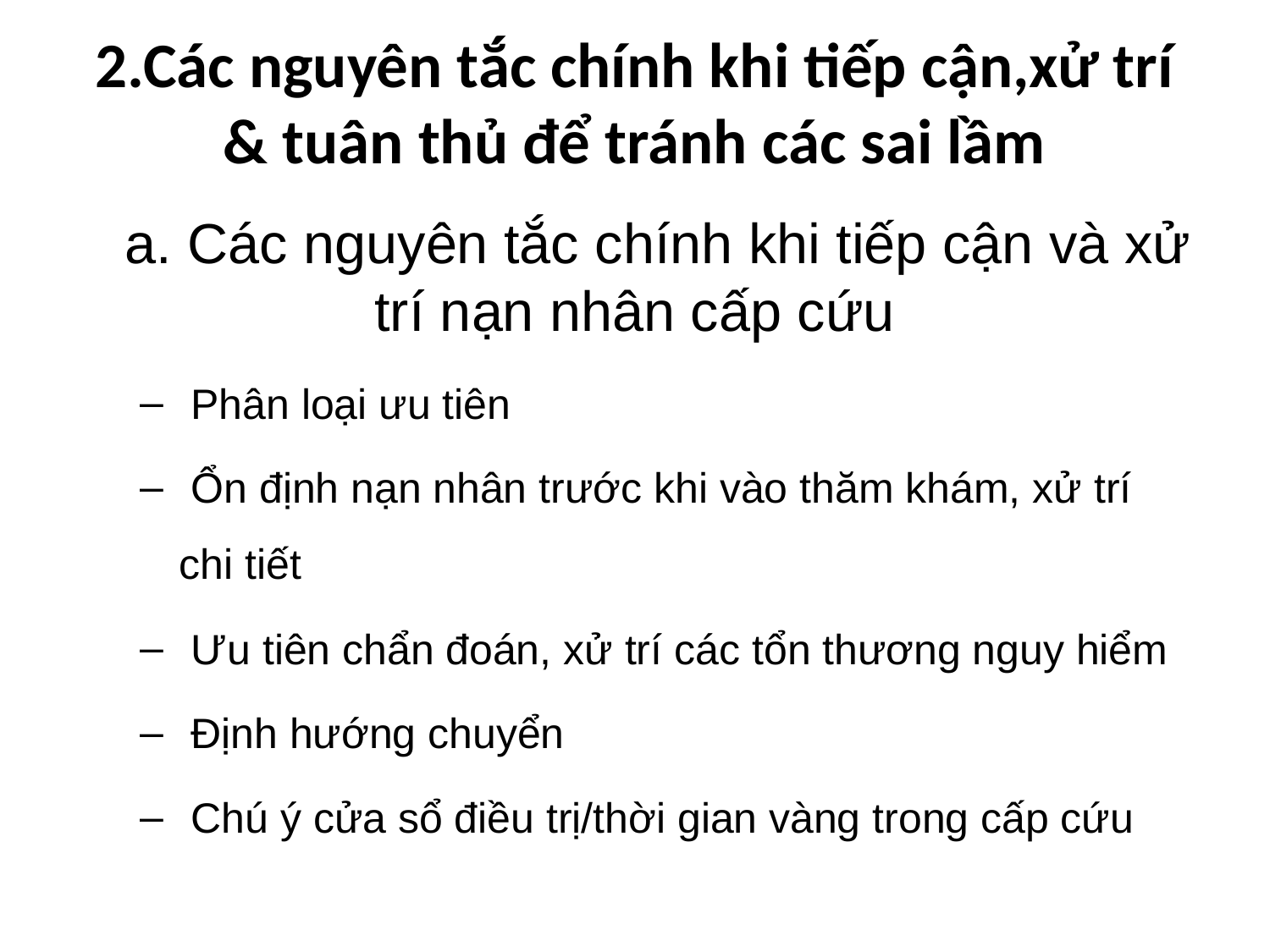

# 2.Các nguyên tắc chính khi tiếp cận,xử trí & tuân thủ để tránh các sai lầm
   a. Các nguyên tắc chính khi tiếp cận và xử trí nạn nhân cấp cứu
 Phân loại ưu tiên
 Ổn định nạn nhân trước khi vào thăm khám, xử trí chi tiết
 Ưu tiên chẩn đoán, xử trí các tổn thương nguy hiểm
 Định hướng chuyển
 Chú ý cửa sổ điều trị/thời gian vàng trong cấp cứu